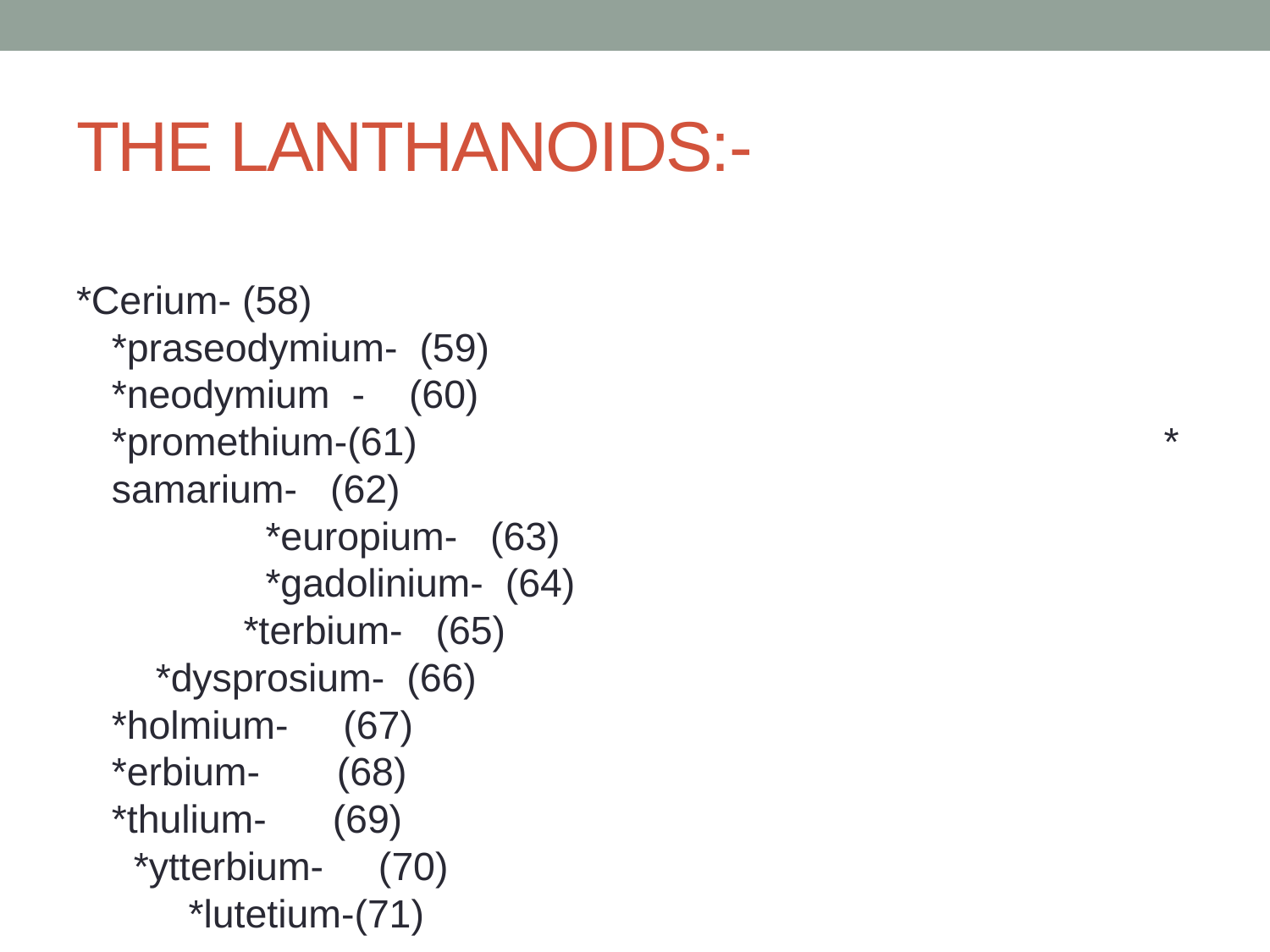

# THE LANTHANOIDS:-
*Cerium- (58)                                                                        *praseodymium-  (59)                                                             *neodymium  -    (60)                                                       *promethium-(61)                                                                    * samarium-   (62)                                                                                         *europium-   (63)                                                                          *gadolinium-  (64)                                                                       *terbium-   (65)                                                                     *dysprosium-  (66)                                                                   *holmium-     (67)                                                                       *erbium-       (68)                                                                        *thulium-      (69)                                                                             *ytterbium-     (70)                                                                             *lutetium-(71)